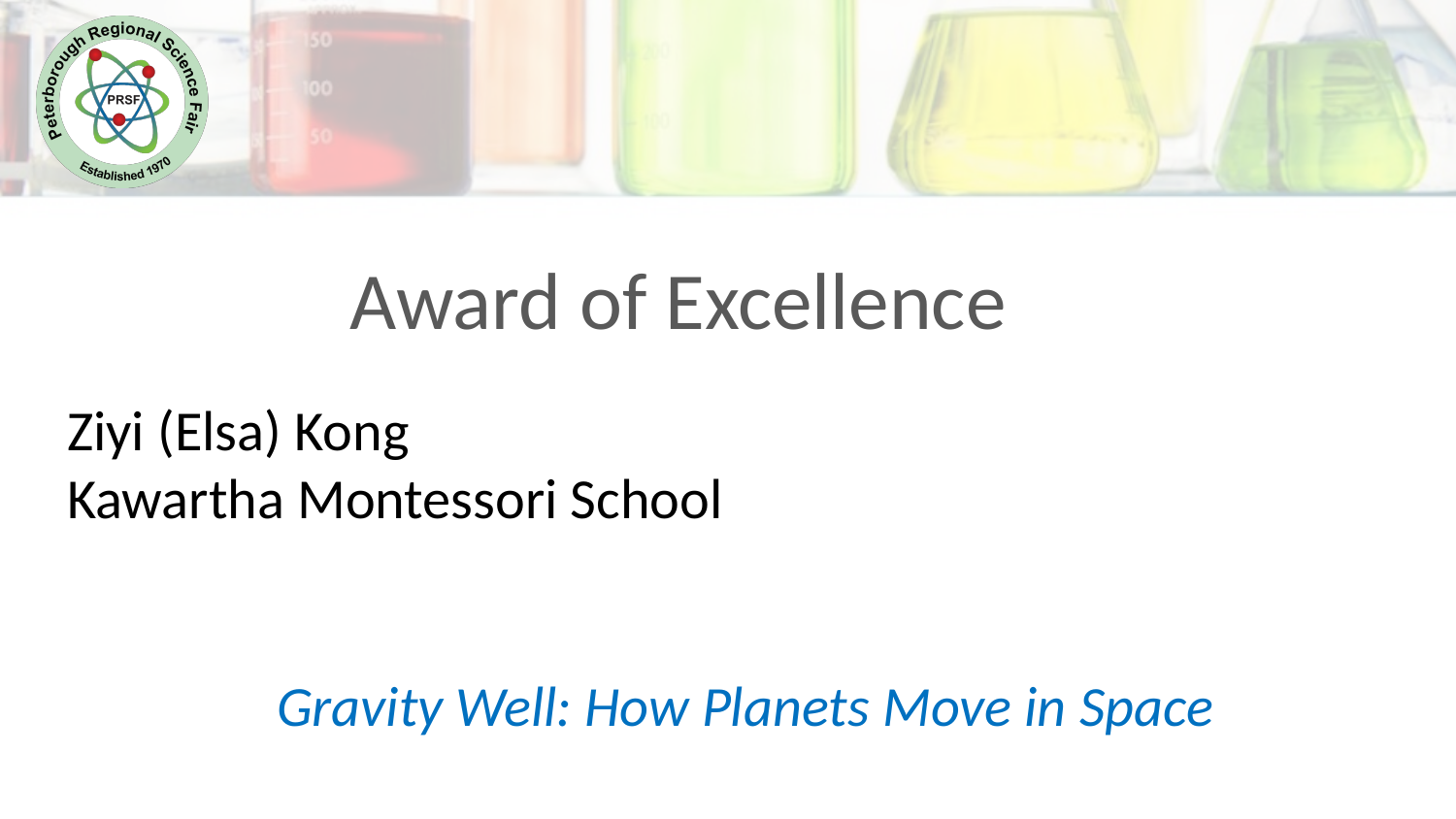

Award of Excellence

Ziyi (Elsa) Kong
Kawartha Montessori School
Gravity Well: How Planets Move in Space